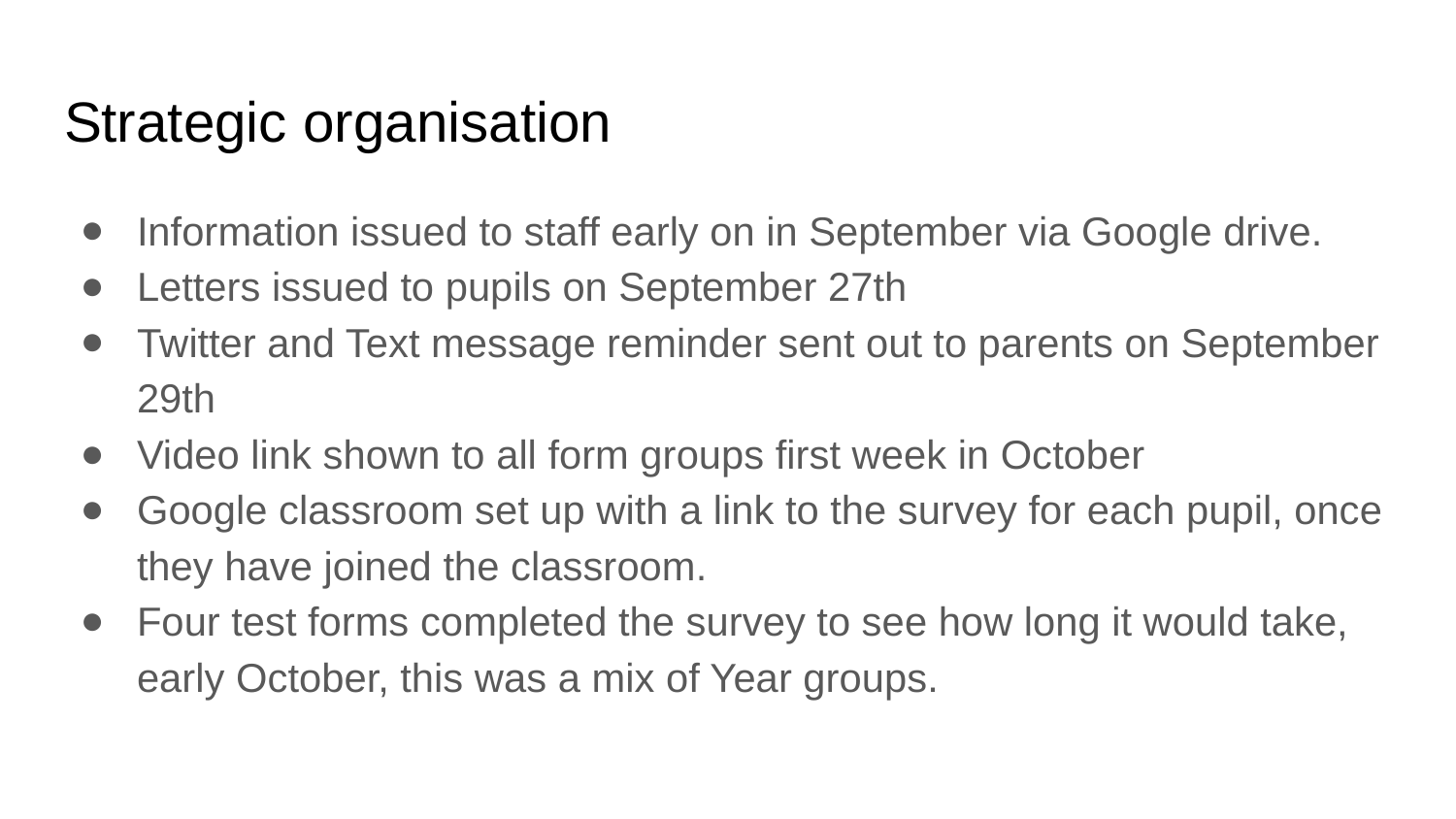

# Strategic organisation
Information issued to staff early on in September via Google drive.
Letters issued to pupils on September 27th
Twitter and Text message reminder sent out to parents on September 29th
Video link shown to all form groups first week in October
Google classroom set up with a link to the survey for each pupil, once they have joined the classroom.
Four test forms completed the survey to see how long it would take, early October, this was a mix of Year groups.